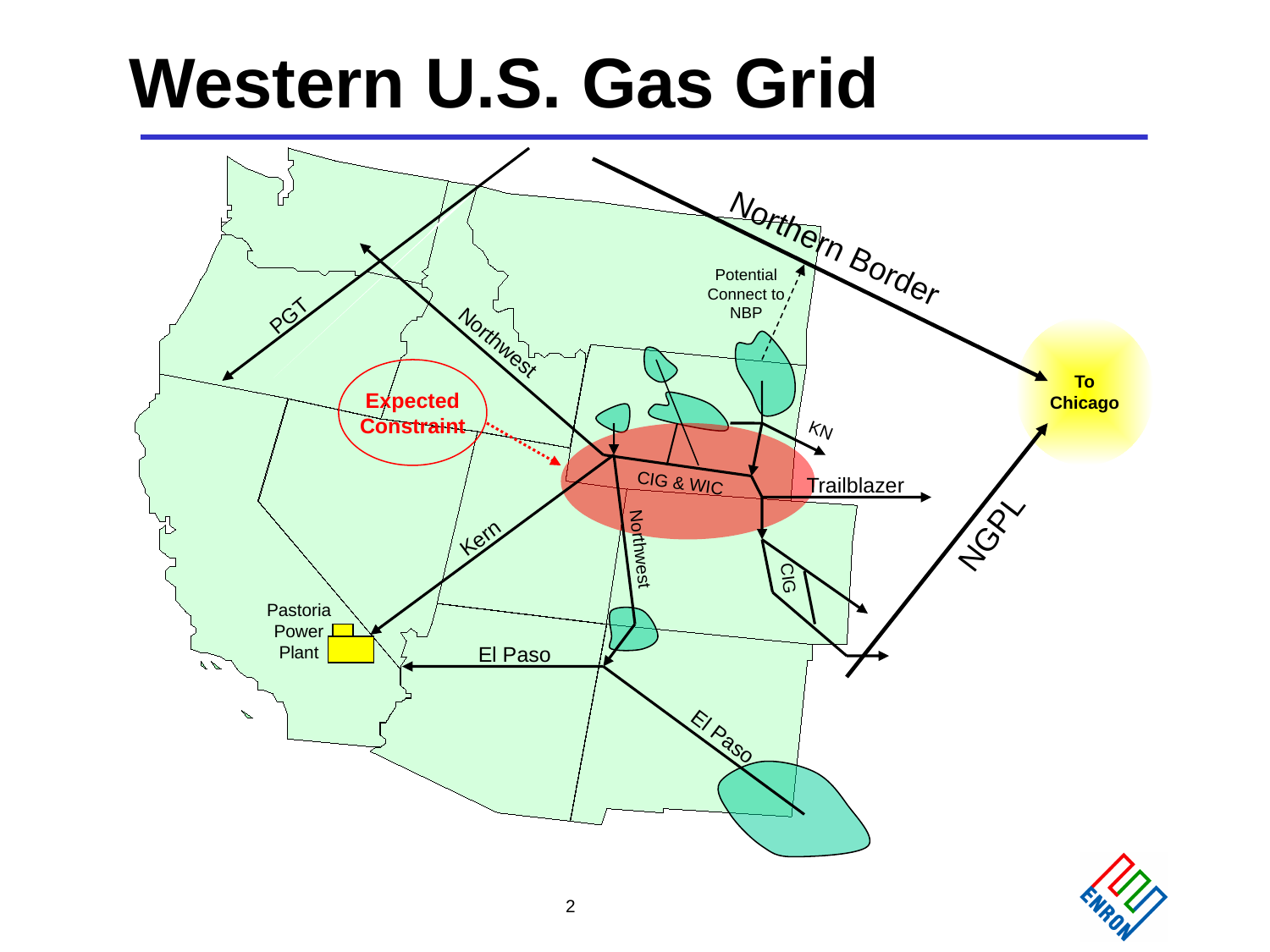

# Western U.S. Gas Grid

Northern Border

Potential Connect to NBP

PGT
To
Chicago
Northwest

Expected
Constraint

KN

CIG & WIC
Trailblazer

NGPL
Kern
Northwest

CIG

Pastoria
Power
Plant

El Paso

El Paso